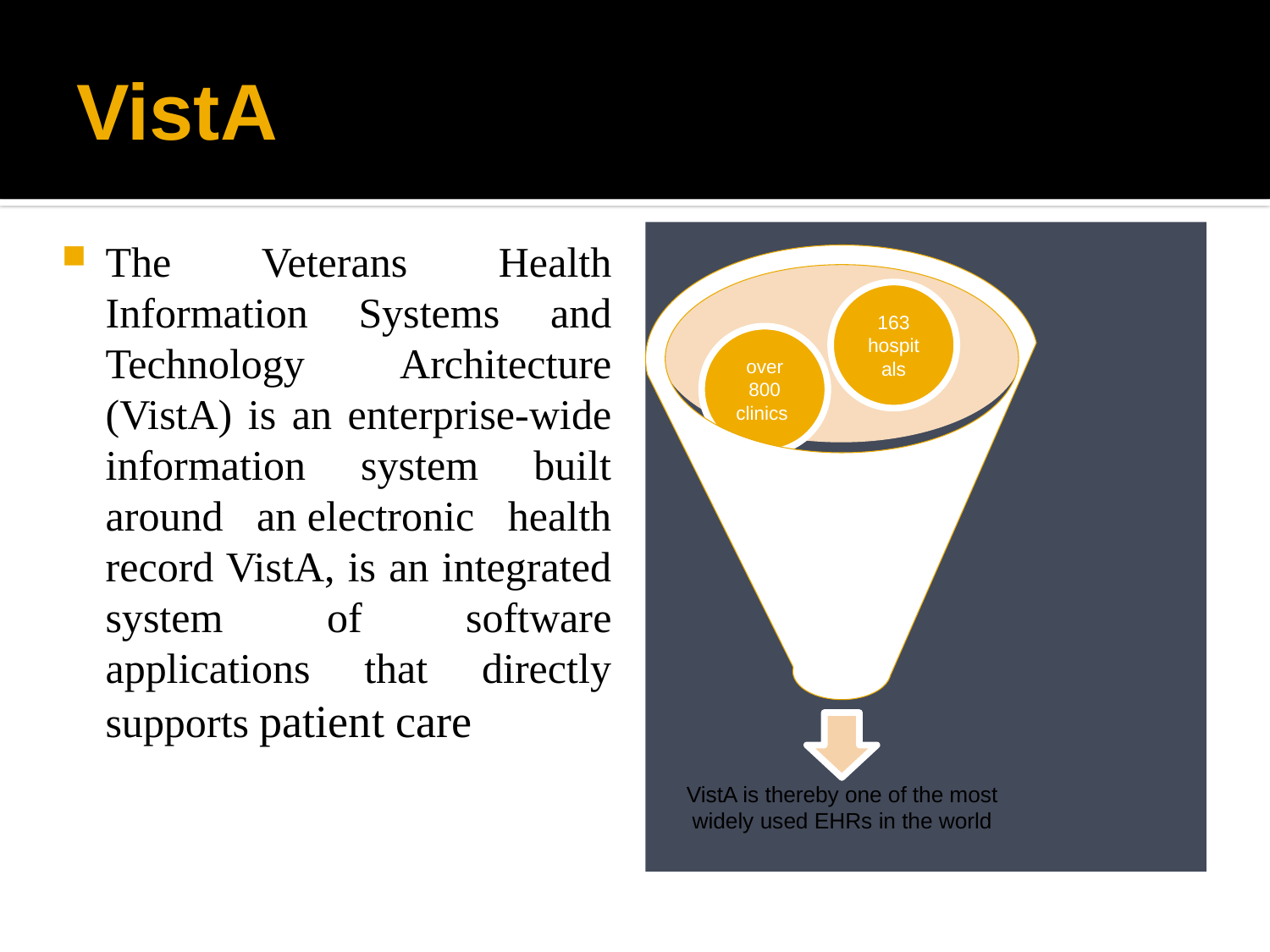

# VistA
The Veterans Health Information Systems and Technology Architecture (VistA) is an enterprise-wide information system built around an electronic health record VistA, is an integrated system of software applications that directly supports patient care

163 hospitals
over 800 clinics
135 nursing homes
VistA is thereby one of the most widely used EHRs in the world